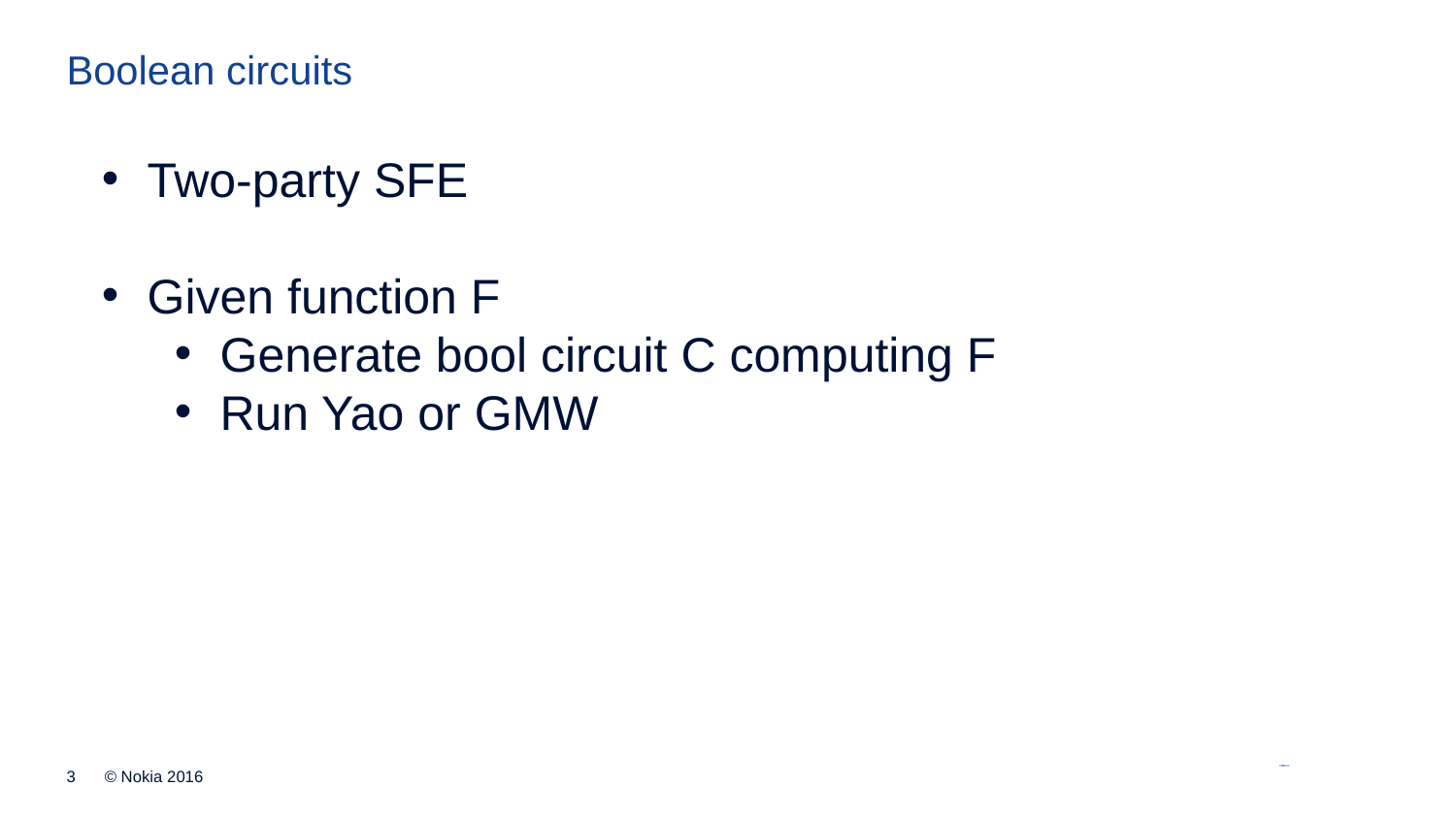

# Boolean circuits
Two-party SFE

Given function F
Generate bool circuit C computing F
Run Yao or GMW